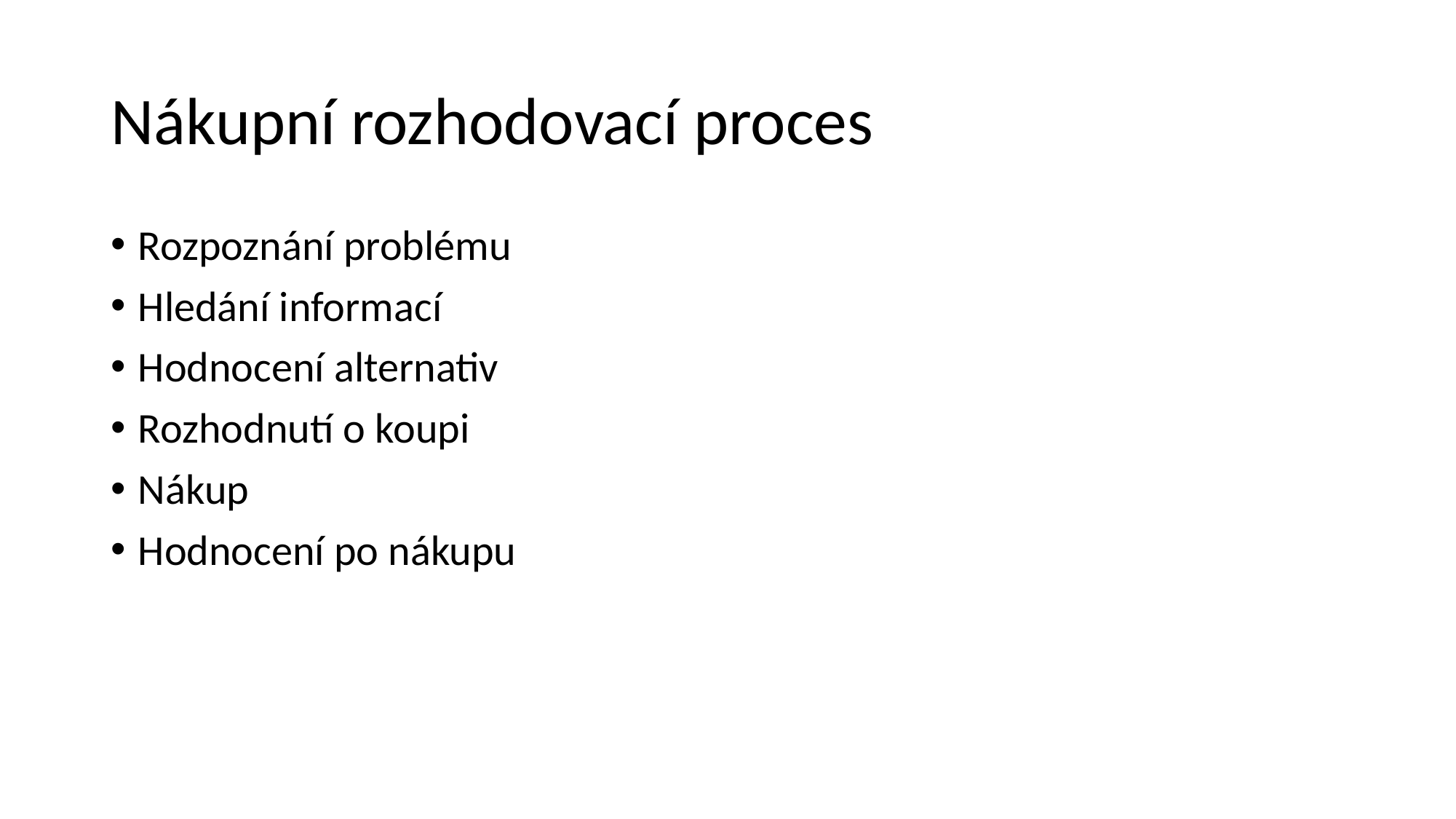

# Nákupní rozhodovací proces
Rozpoznání problému
Hledání informací
Hodnocení alternativ
Rozhodnutí o koupi
Nákup
Hodnocení po nákupu